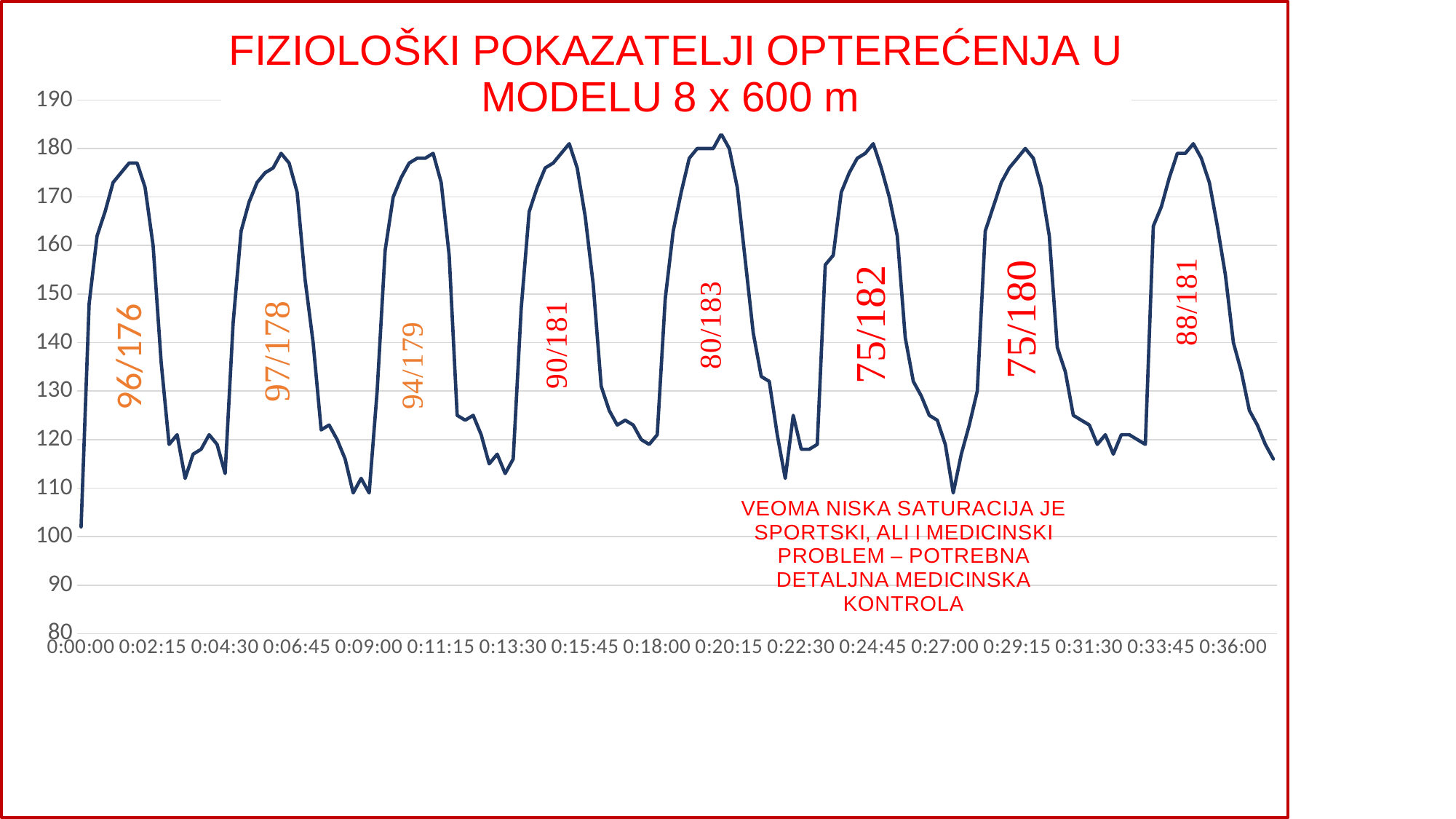

### Chart: FIZIOLOŠKI POKAZATELJI OPTEREĆENJA U MODELU 8 x 600 m

| Category |  |
|---|---|
| 0 | 102.0 |
| 1.7361111111111112E-4 | 148.0 |
| 3.4722222222222224E-4 | 162.0 |
| 5.2083333333333333E-4 | 167.0 |
| 6.9444444444444447E-4 | 173.0 |
| 8.6805555555555551E-4 | 175.0 |
| 1.0416666666666667E-3 | 177.0 |
| 1.2152777777777778E-3 | 177.0 |
| 1.3888888888888889E-3 | 172.0 |
| 1.5625000000000001E-3 | 160.0 |
| 1.736111111111111E-3 | 136.0 |
| 1.9097222222222222E-3 | 119.0 |
| 2.0833333333333333E-3 | 121.0 |
| 2.2569444444444447E-3 | 112.0 |
| 2.4305555555555556E-3 | 117.0 |
| 2.6041666666666665E-3 | 118.0 |
| 2.7777777777777779E-3 | 121.0 |
| 2.9513888888888888E-3 | 119.0 |
| 3.1250000000000002E-3 | 113.0 |
| 3.2986111111111111E-3 | 144.0 |
| 3.472222222222222E-3 | 163.0 |
| 3.645833333333333E-3 | 169.0 |
| 3.8194444444444443E-3 | 173.0 |
| 3.9930555555555561E-3 | 175.0 |
| 4.1666666666666666E-3 | 176.0 |
| 4.340277777777778E-3 | 179.0 |
| 4.5138888888888893E-3 | 177.0 |
| 4.6874999999999998E-3 | 171.0 |
| 4.8611111111111112E-3 | 153.0 |
| 5.0347222222222225E-3 | 140.0 |
| 5.208333333333333E-3 | 122.0 |
| 5.3819444444444453E-3 | 123.0 |
| 5.5555555555555558E-3 | 120.0 |
| 5.7291666666666671E-3 | 116.0 |
| 5.9027777777777776E-3 | 109.0 |
| 6.076388888888889E-3 | 112.0 |
| 6.2500000000000003E-3 | 109.0 |
| 6.4236111111111117E-3 | 130.0 |
| 6.5972222222222222E-3 | 159.0 |
| 6.7708333333333336E-3 | 170.0 |
| 6.9444444444444441E-3 | 174.0 |
| 7.1180555555555554E-3 | 177.0 |
| 7.2916666666666659E-3 | 178.0 |
| 7.4652777777777781E-3 | 178.0 |
| 7.6388888888888886E-3 | 179.0 |
| 7.8125E-3 | 173.0 |
| 7.9861111111111122E-3 | 158.0 |
| 8.1597222222222227E-3 | 125.0 |
| 8.3333333333333332E-3 | 124.0 |
| 8.5069444444444437E-3 | 125.0 |
| 8.6805555555555559E-3 | 121.0 |
| 8.8541666666666664E-3 | 115.0 |
| 9.0277777777777787E-3 | 117.0 |
| 9.2013888888888892E-3 | 113.0 |
| 9.3749999999999997E-3 | 116.0 |
| 9.5486111111111101E-3 | 147.0 |
| 9.7222222222222224E-3 | 167.0 |
| 9.8958333333333329E-3 | 172.0 |
| 1.0069444444444445E-2 | 176.0 |
| 1.0243055555555556E-2 | 177.0 |
| 1.0416666666666666E-2 | 179.0 |
| 1.0590277777777777E-2 | 181.0 |
| 1.0763888888888891E-2 | 176.0 |
| 1.0937499999999999E-2 | 166.0 |
| 1.1111111111111112E-2 | 152.0 |
| 1.1284722222222222E-2 | 131.0 |
| 1.1458333333333334E-2 | 126.0 |
| 1.1631944444444445E-2 | 123.0 |
| 1.1805555555555555E-2 | 124.0 |
| 1.1979166666666666E-2 | 123.0 |
| 1.2152777777777778E-2 | 120.0 |
| 1.2326388888888888E-2 | 119.0 |
| 1.2500000000000001E-2 | 121.0 |
| 1.2673611111111109E-2 | 149.0 |
| 1.2847222222222223E-2 | 163.0 |
| 1.3020833333333334E-2 | 171.0 |
| 1.3194444444444444E-2 | 178.0 |
| 1.3368055555555557E-2 | 180.0 |
| 1.3541666666666667E-2 | 180.0 |
| 1.3715277777777778E-2 | 180.0 |
| 1.3888888888888888E-2 | 183.0 |
| 1.40625E-2 | 180.0 |
| 1.4236111111111111E-2 | 172.0 |
| 1.4409722222222221E-2 | 157.0 |
| 1.4583333333333332E-2 | 142.0 |
| 1.4756944444444446E-2 | 133.0 |
| 1.4930555555555556E-2 | 132.0 |
| 1.5104166666666667E-2 | 121.0 |
| 1.5277777777777777E-2 | 112.0 |
| 1.545138888888889E-2 | 125.0 |
| 1.5625E-2 | 118.0 |
| 1.579861111111111E-2 | 118.0 |
| 1.5972222222222224E-2 | 119.0 |
| 1.6145833333333335E-2 | 156.0 |
| 1.6319444444444445E-2 | 158.0 |
| 1.6493055555555556E-2 | 171.0 |
| 1.6666666666666666E-2 | 175.0 |
| 1.6840277777777777E-2 | 178.0 |
| 1.7013888888888887E-2 | 179.0 |
| 1.7187500000000001E-2 | 181.0 |
| 1.7361111111111112E-2 | 176.0 |
| 1.7534722222222222E-2 | 170.0 |
| 1.7708333333333333E-2 | 162.0 |
| 1.7881944444444443E-2 | 141.0 |
| 1.8055555555555557E-2 | 132.0 |
| 1.8229166666666668E-2 | 129.0 |
| 1.8402777777777778E-2 | 125.0 |
| 1.8576388888888889E-2 | 124.0 |
| 1.8749999999999999E-2 | 119.0 |
| 1.892361111111111E-2 | 109.0 |
| 1.909722222222222E-2 | 117.0 |
| 1.9270833333333334E-2 | 123.0 |
| 1.9444444444444445E-2 | 130.0 |
| 1.9618055555555555E-2 | 163.0 |
| 1.9791666666666666E-2 | 168.0 |
| 1.996527777777778E-2 | 173.0 |
| 2.013888888888889E-2 | 176.0 |
| 2.0312500000000001E-2 | 178.0 |
| 2.0486111111111111E-2 | 180.0 |
| 2.0659722222222222E-2 | 178.0 |
| 2.0833333333333332E-2 | 172.0 |
| 2.1006944444444443E-2 | 162.0 |
| 2.1180555555555553E-2 | 139.0 |
| 2.1354166666666664E-2 | 134.0 |
| 2.1527777777777781E-2 | 125.0 |
| 2.1701388888888892E-2 | 124.0 |
| 2.1874999999999999E-2 | 123.0 |
| 2.2048611111111113E-2 | 119.0 |
| 2.2222222222222223E-2 | 121.0 |
| 2.2395833333333334E-2 | 117.0 |
| 2.2569444444444444E-2 | 121.0 |
| 2.2743055555555555E-2 | 121.0 |
| 2.2916666666666669E-2 | 120.0 |
| 2.3090277777777779E-2 | 119.0 |
| 2.326388888888889E-2 | 164.0 |
| 2.34375E-2 | 168.0 |
| 2.361111111111111E-2 | 174.0 |
| 2.3784722222222221E-2 | 179.0 |
| 2.3958333333333331E-2 | 179.0 |
| 2.4131944444444445E-2 | 181.0 |
| 2.4305555555555556E-2 | 178.0 |
| 2.4479166666666666E-2 | 173.0 |
| 2.4652777777777777E-2 | 164.0 |
| 2.4826388888888887E-2 | 154.0 |
| 2.5000000000000001E-2 | 140.0 |
| 2.5173611111111108E-2 | 134.0 |
| 2.5347222222222219E-2 | 126.0 |
| 2.5520833333333336E-2 | 123.0 |
| 2.5694444444444447E-2 | 119.0 |
| 2.5868055555555557E-2 | 116.0 |
96/176